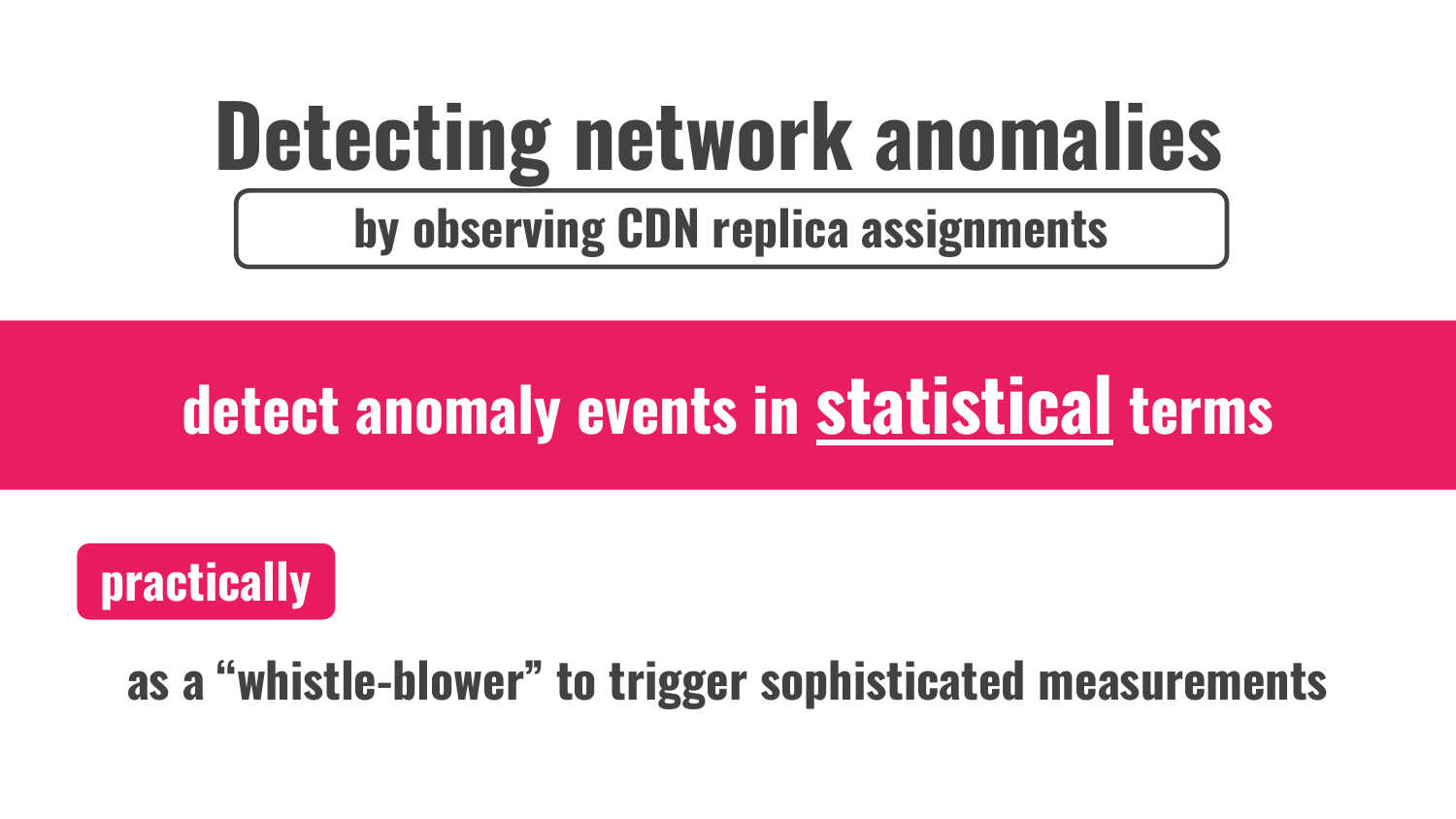

Detecting network anomalies
by observing CDN replica assignments
detect anomaly events in statistical terms
practically
as a “whistle-blower” to trigger sophisticated measurements